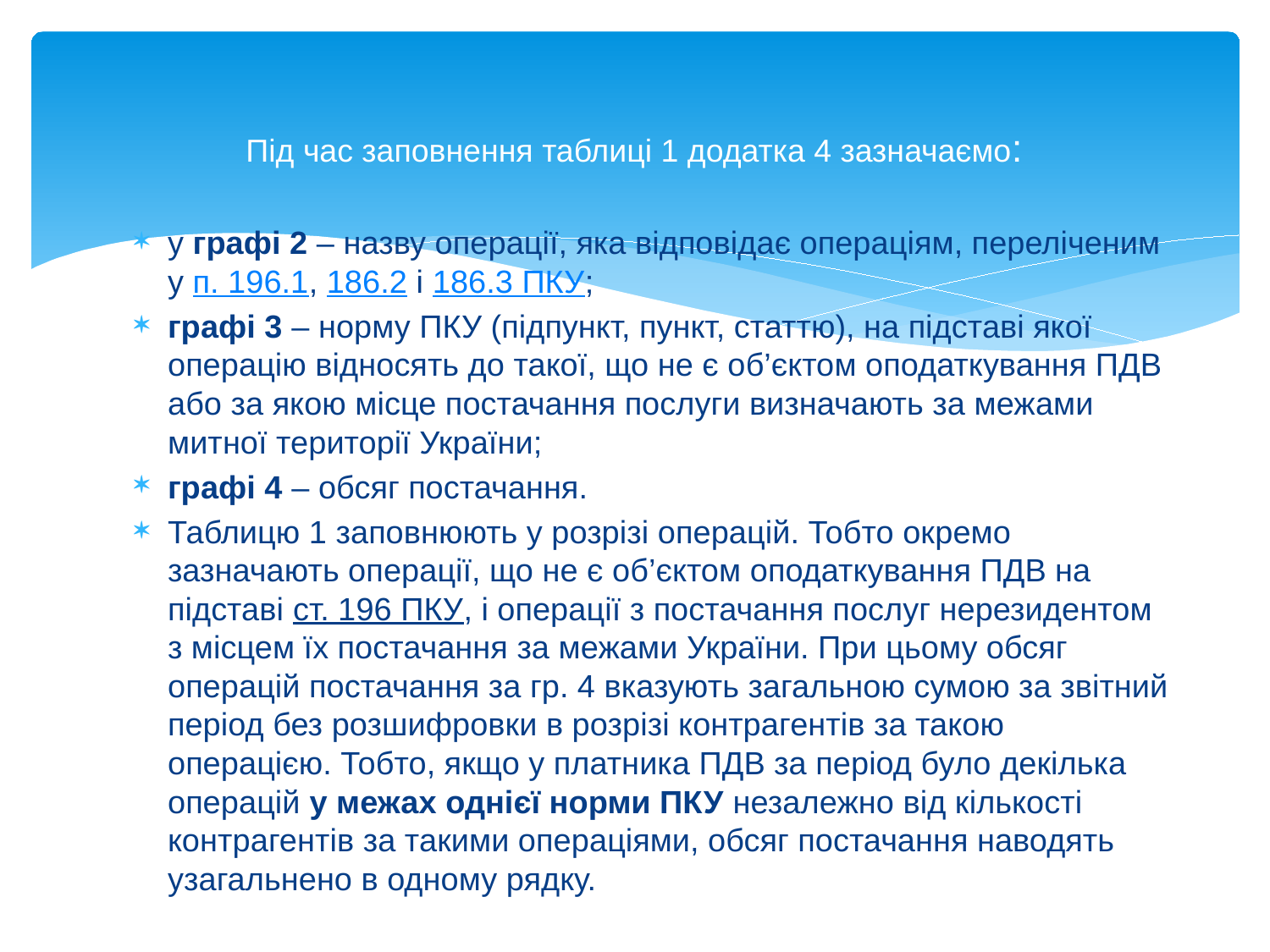

# Під час заповнення таблиці 1 додатка 4 зазначаємо:
у графі 2 – назву операції, яка відповідає операціям, переліченим у п. 196.1, 186.2 і 186.3 ПКУ;
графі 3 – норму ПКУ (підпункт, пункт, статтю), на підставі якої операцію відносять до такої, що не є об’єктом оподаткування ПДВ або за якою місце постачання послуги визначають за межами митної території України;
графі 4 – обсяг постачання.
Таблицю 1 заповнюють у розрізі операцій. Тобто окремо зазначають операції, що не є об’єктом оподаткування ПДВ на підставі ст. 196 ПКУ, і операції з постачання послуг нерезидентом з місцем їх постачання за межами України. При цьому обсяг операцій постачання за гр. 4 вказують загальною сумою за звітний період без розшифровки в розрізі контрагентів за такою операцією. Тобто, якщо у платника ПДВ за період було декілька операцій у межах однієї норми ПКУ незалежно від кількості контрагентів за такими операціями, обсяг постачання наводять узагальнено в одному рядку.